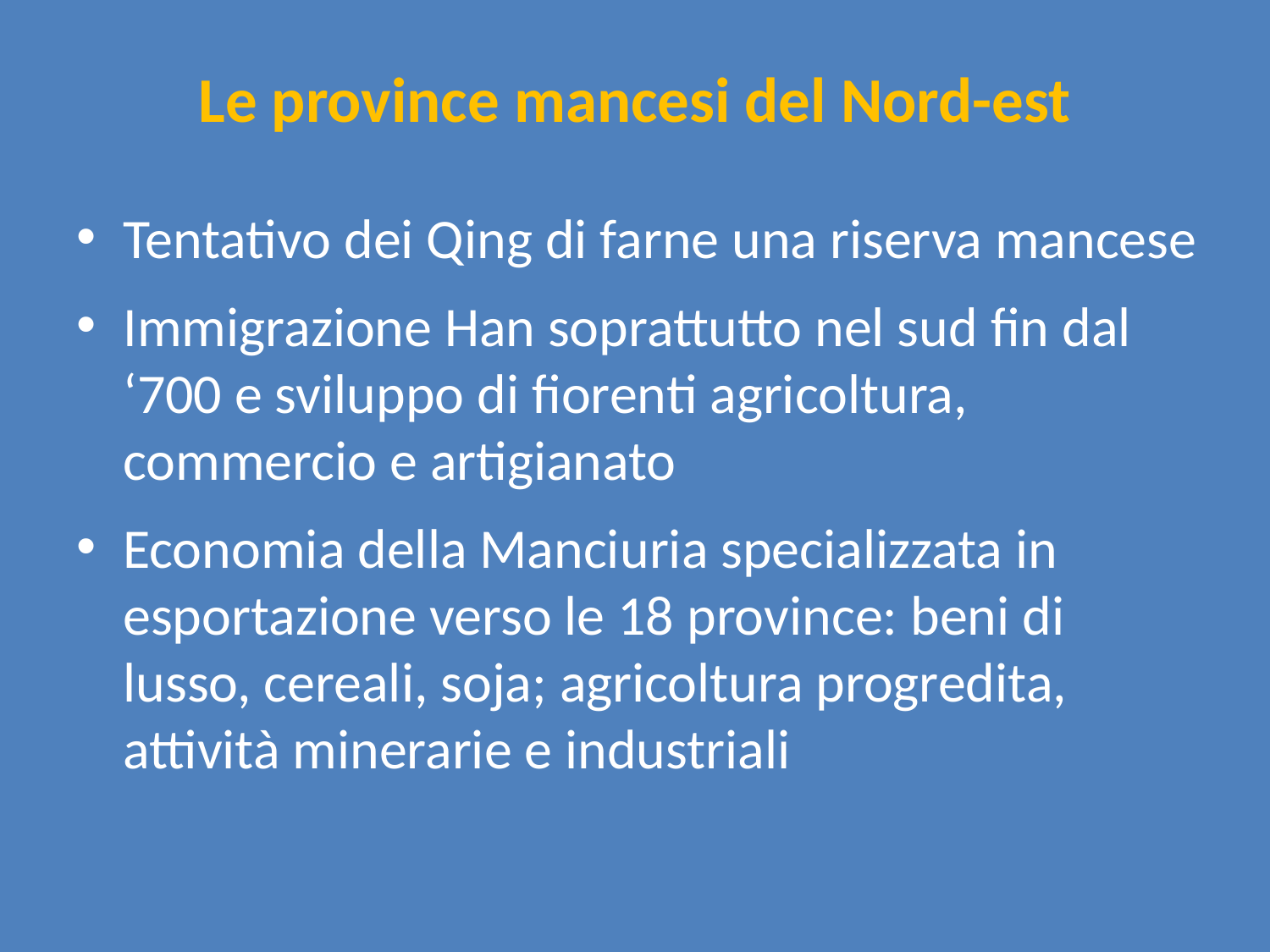

# Le province mancesi del Nord-est
Tentativo dei Qing di farne una riserva mancese
Immigrazione Han soprattutto nel sud fin dal ‘700 e sviluppo di fiorenti agricoltura, commercio e artigianato
Economia della Manciuria specializzata in esportazione verso le 18 province: beni di lusso, cereali, soja; agricoltura progredita, attività minerarie e industriali